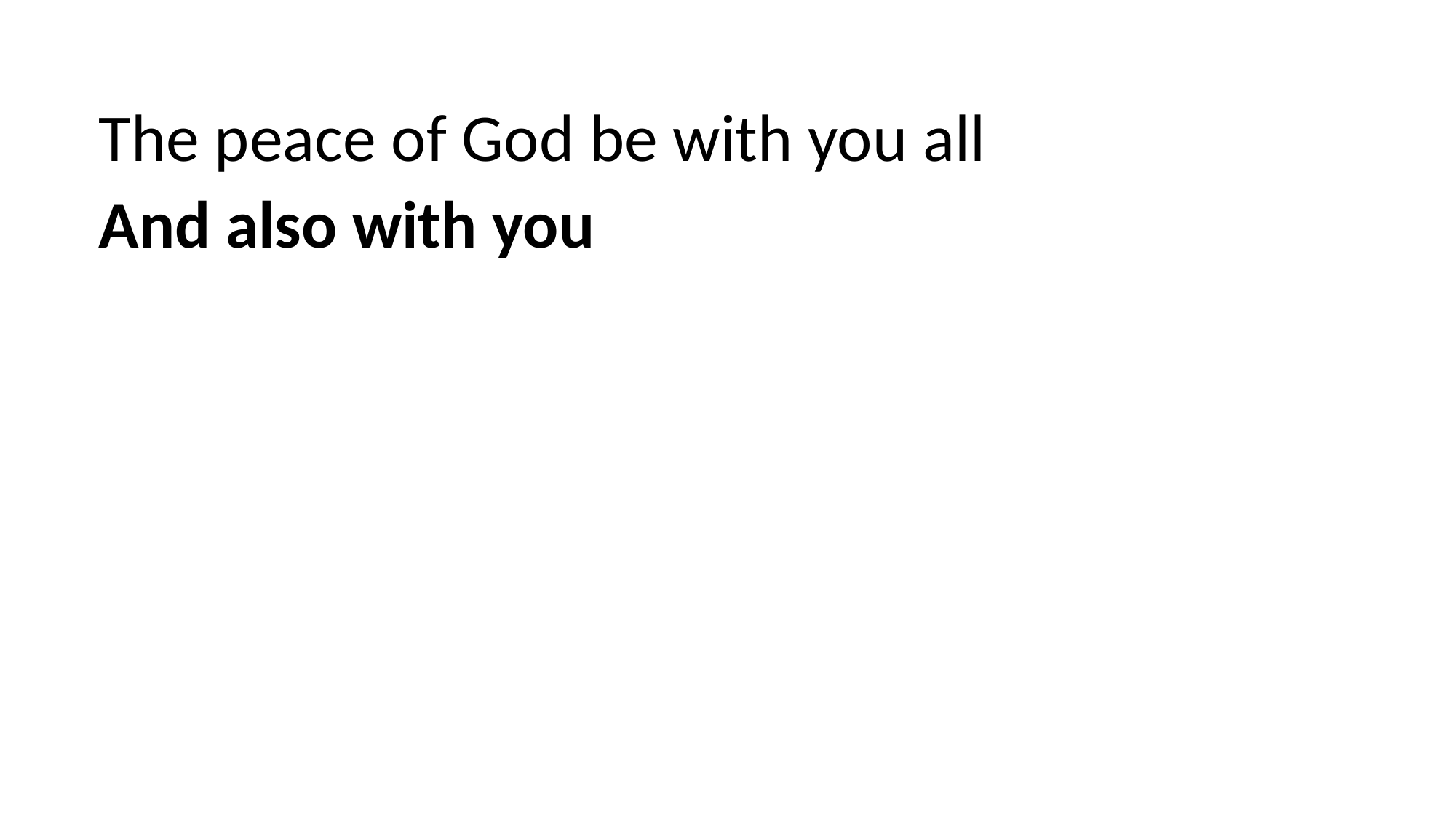

The peace of God be with you all
And also with you